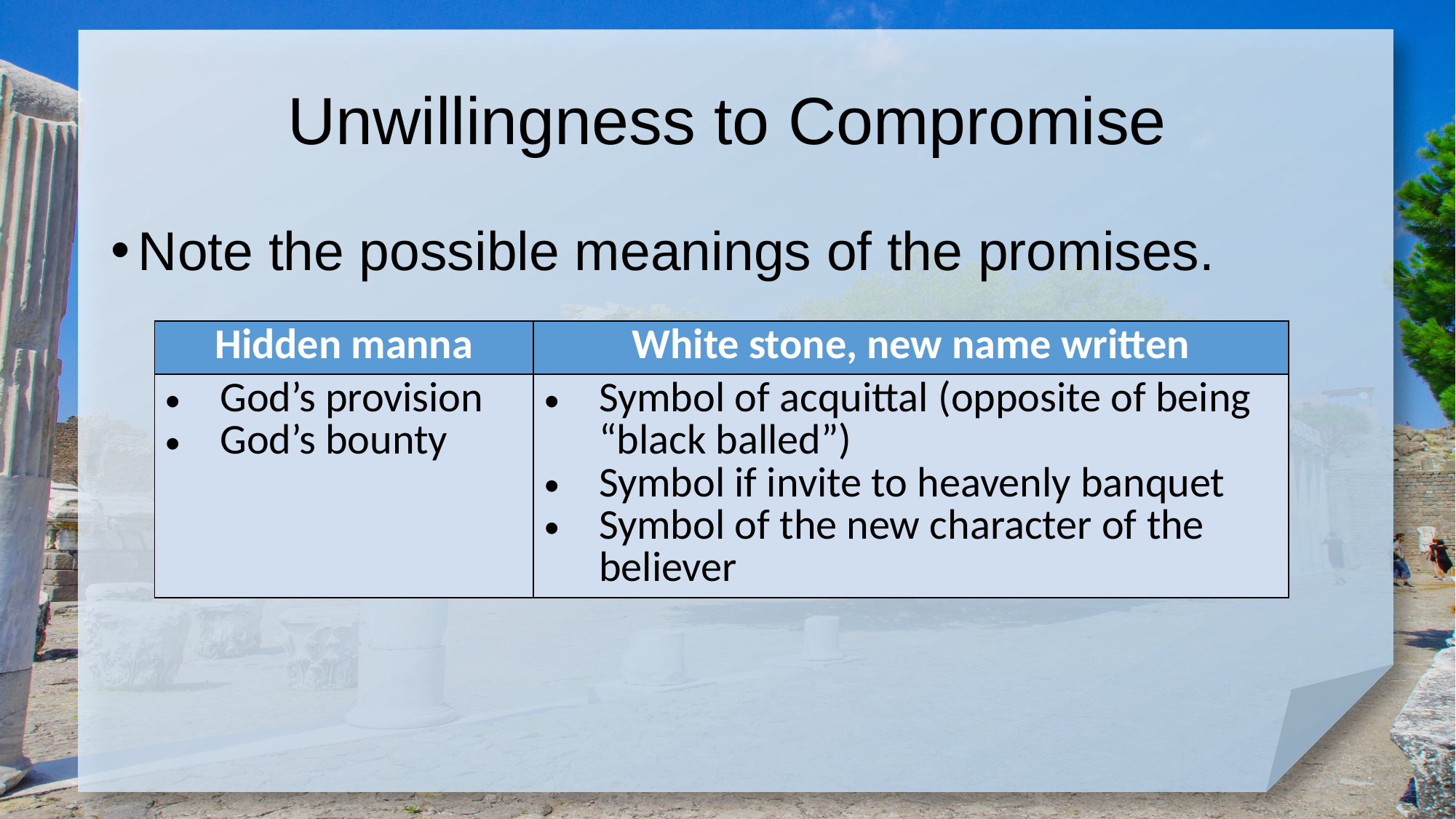

# Unwillingness to Compromise
Note the possible meanings of the promises.
| Hidden manna | White stone, new name written |
| --- | --- |
| God’s provision God’s bounty | Symbol of acquittal (opposite of being “black balled”) Symbol if invite to heavenly banquet Symbol of the new character of the believer |